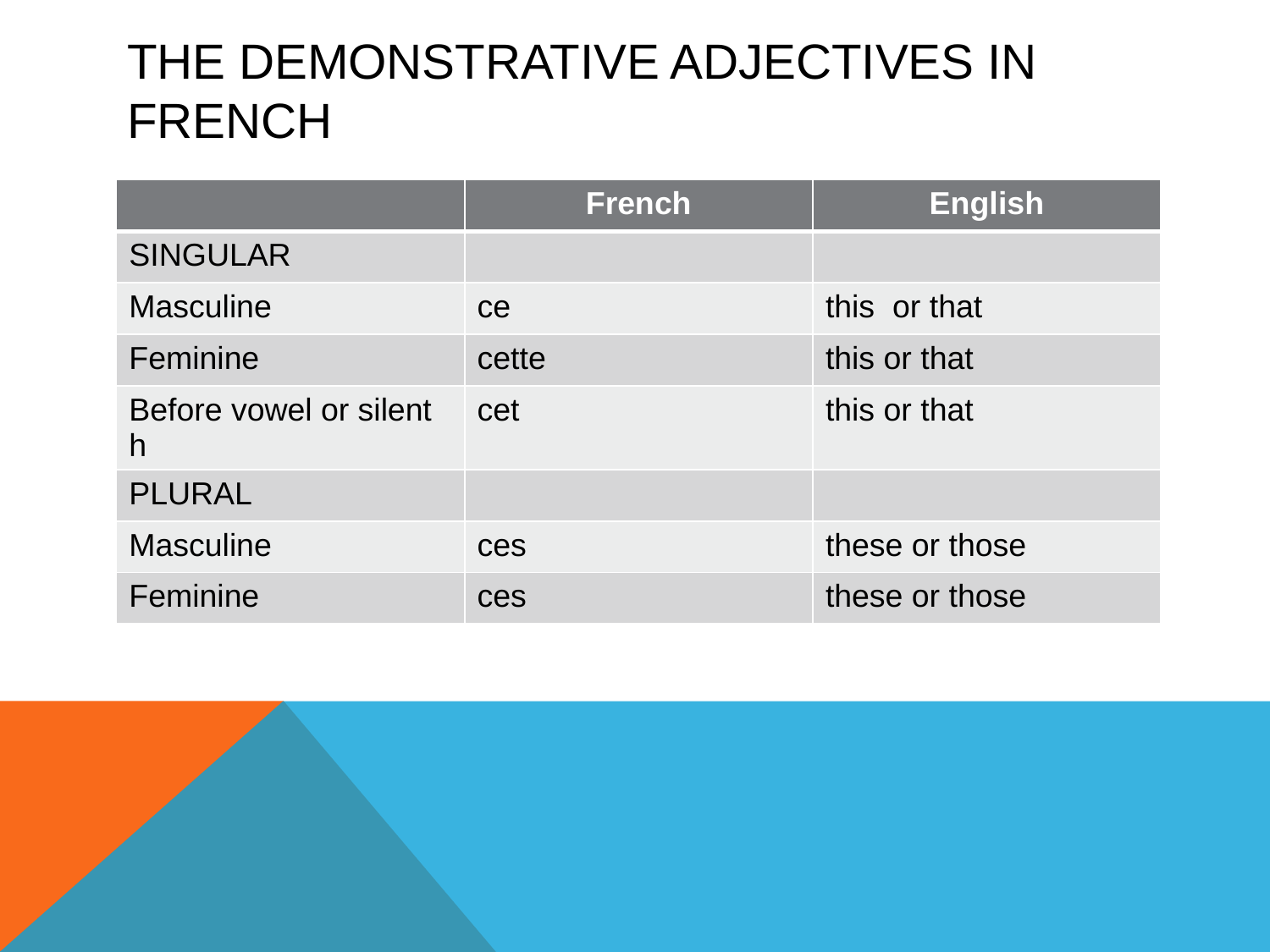

# The Demonstrative adjectives in French
|  | French | English |
| --- | --- | --- |
| SINGULAR |  |  |
| Masculine | ce | this or that |
| Feminine | cette | this or that |
| Before vowel or silent h | cet | this or that |
| PLURAL |  |  |
| Masculine | ces | these or those |
| Feminine | ces | these or those |